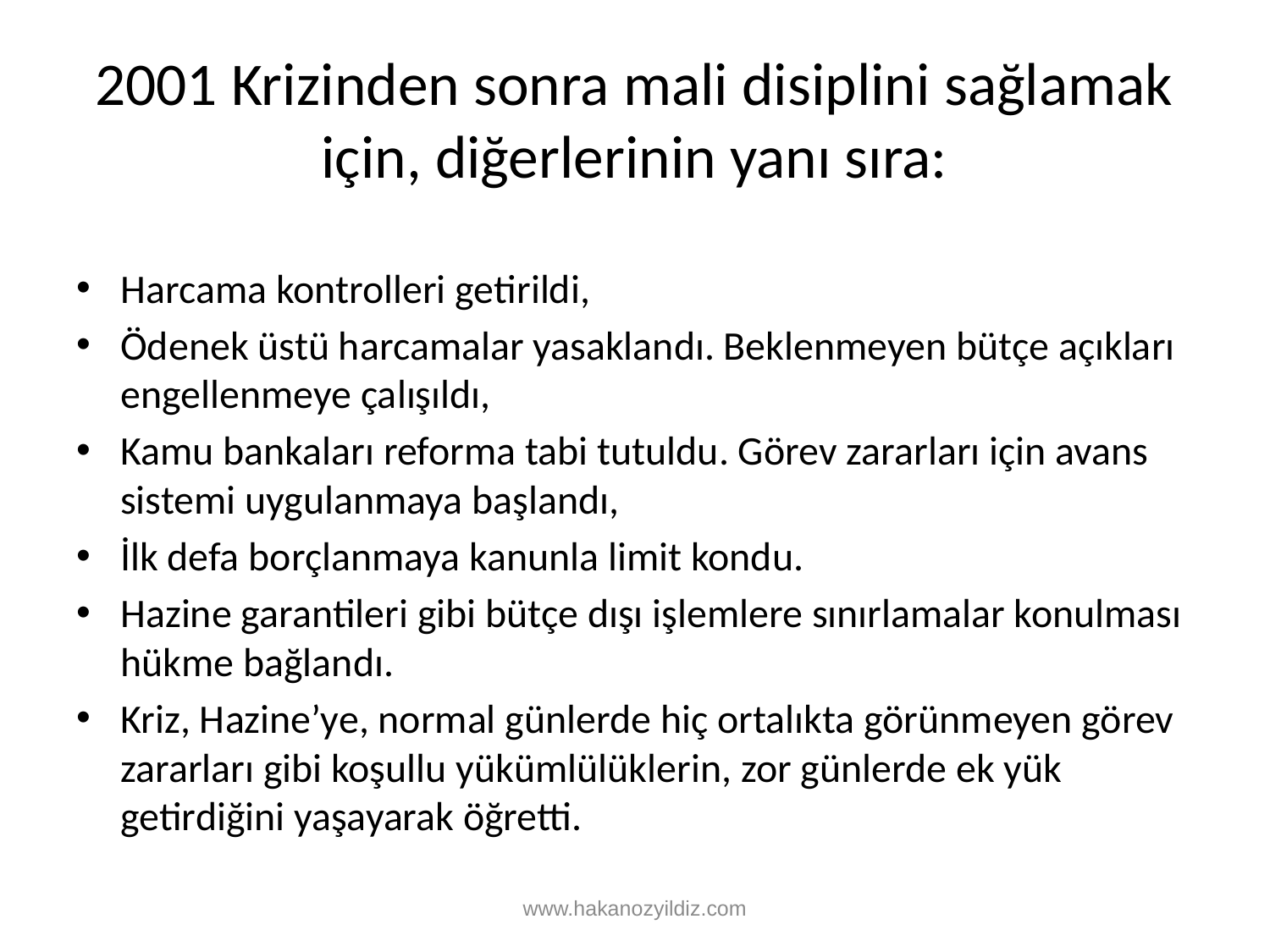

# 2001 Krizinden sonra mali disiplini sağlamak için, diğerlerinin yanı sıra:
Harcama kontrolleri getirildi,
Ödenek üstü harcamalar yasaklandı. Beklenmeyen bütçe açıkları engellenmeye çalışıldı,
Kamu bankaları reforma tabi tutuldu. Görev zararları için avans sistemi uygulanmaya başlandı,
İlk defa borçlanmaya kanunla limit kondu.
Hazine garantileri gibi bütçe dışı işlemlere sınırlamalar konulması hükme bağlandı.
Kriz, Hazine’ye, normal günlerde hiç ortalıkta görünmeyen görev zararları gibi koşullu yükümlülüklerin, zor günlerde ek yük getirdiğini yaşayarak öğretti.

www.hakanozyildiz.com